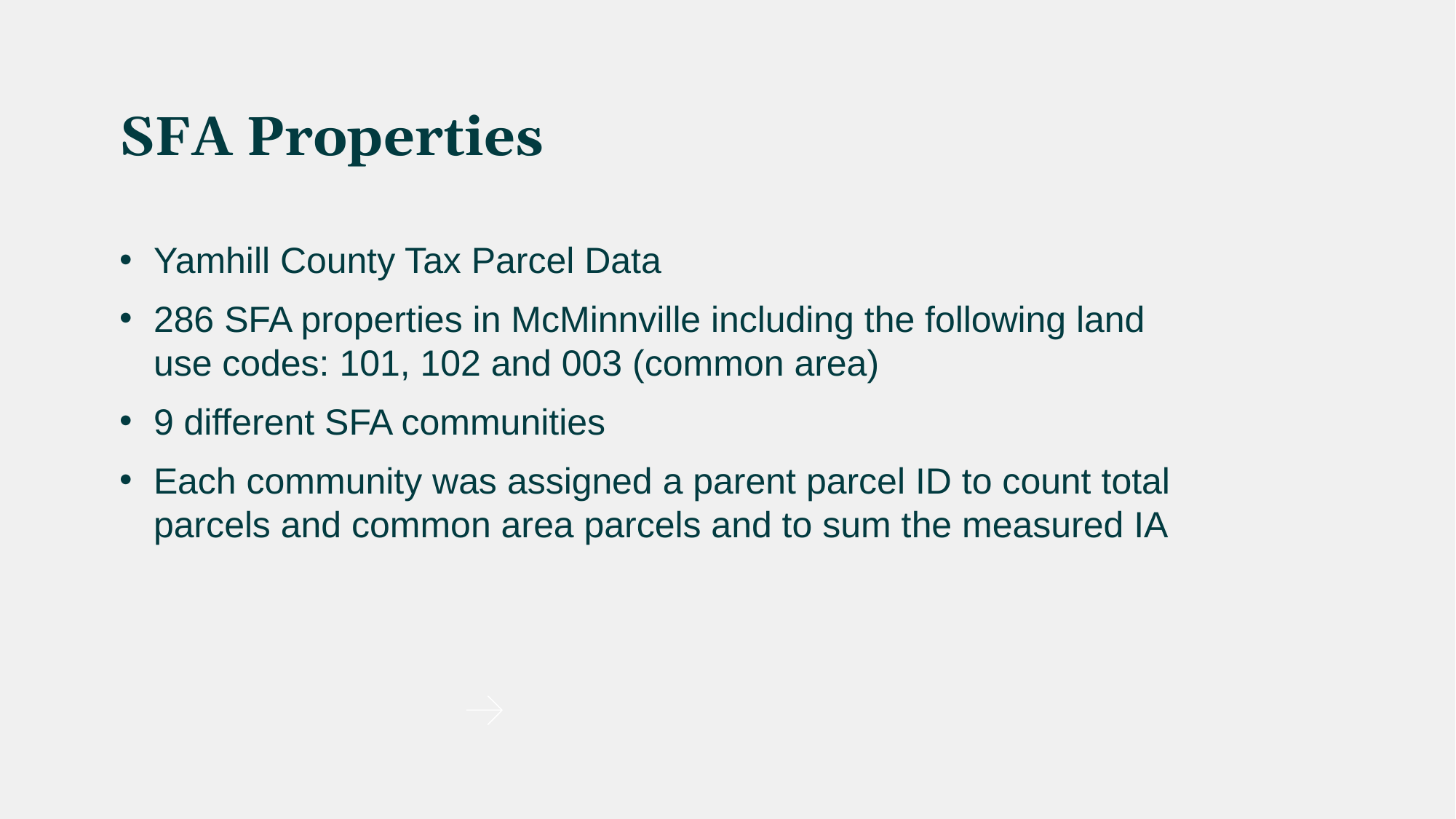

# SFA Properties
Yamhill County Tax Parcel Data
286 SFA properties in McMinnville including the following land use codes: 101, 102 and 003 (common area)
9 different SFA communities
Each community was assigned a parent parcel ID to count total parcels and common area parcels and to sum the measured IA